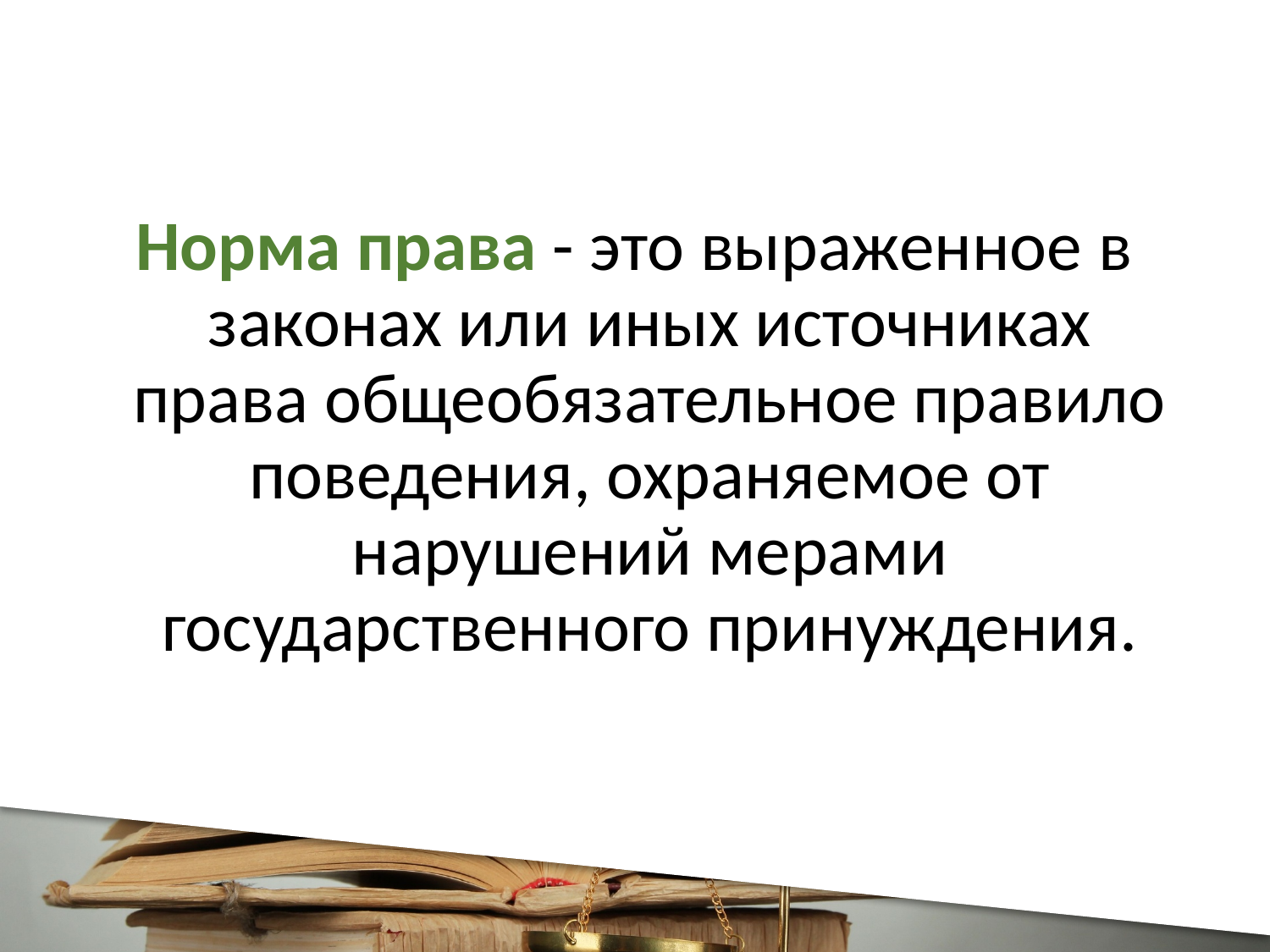

#
Норма права - это выраженное в законах или иных источниках права общеобязательное правило поведения, охраняемое от нарушений мерами государственного принуждения.